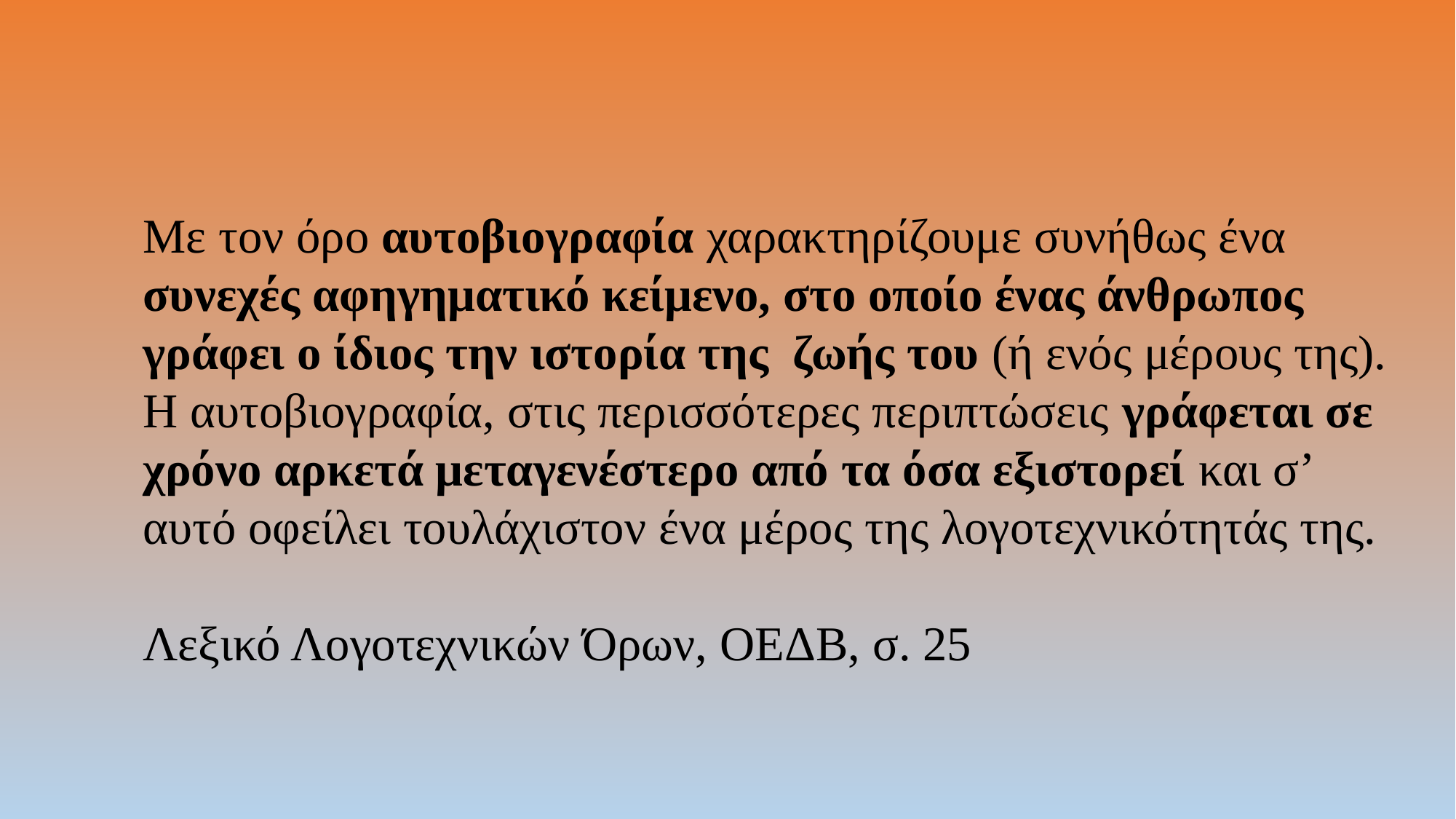

Με τον όρο αυτοβιογραφία χαρακτηρίζουμε συνήθως ένα συνεχές αφηγηματικό κείμενο, στο οποίο ένας άνθρωπος γράφει ο ίδιος την ιστορία της  ζωής του (ή ενός μέρους της). Η αυτοβιογραφία, στις περισσότερες περιπτώσεις γράφεται σε χρόνο αρκετά μεταγενέστερο από τα όσα εξιστορεί και σ’  αυτό οφείλει τουλάχιστον ένα μέρος της λογοτεχνικότητάς της. Λεξικό Λογοτεχνικών Όρων, ΟΕΔΒ, σ. 25